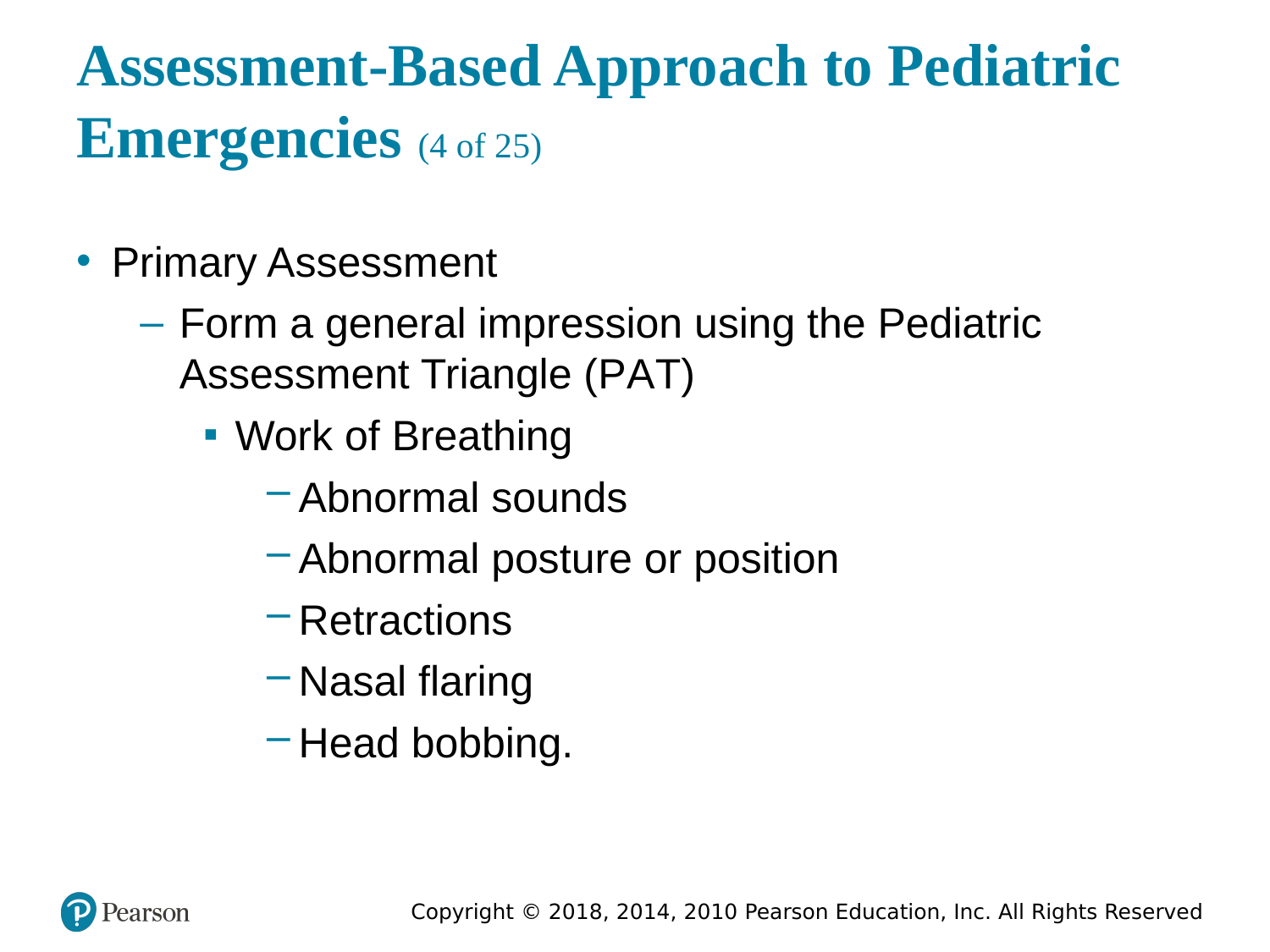

# Assessment-Based Approach to Pediatric Emergencies (4 of 25)
Primary Assessment
Form a general impression using the Pediatric Assessment Triangle (P A T)
Work of Breathing
Abnormal sounds
Abnormal posture or position
Retractions
Nasal flaring
Head bobbing.